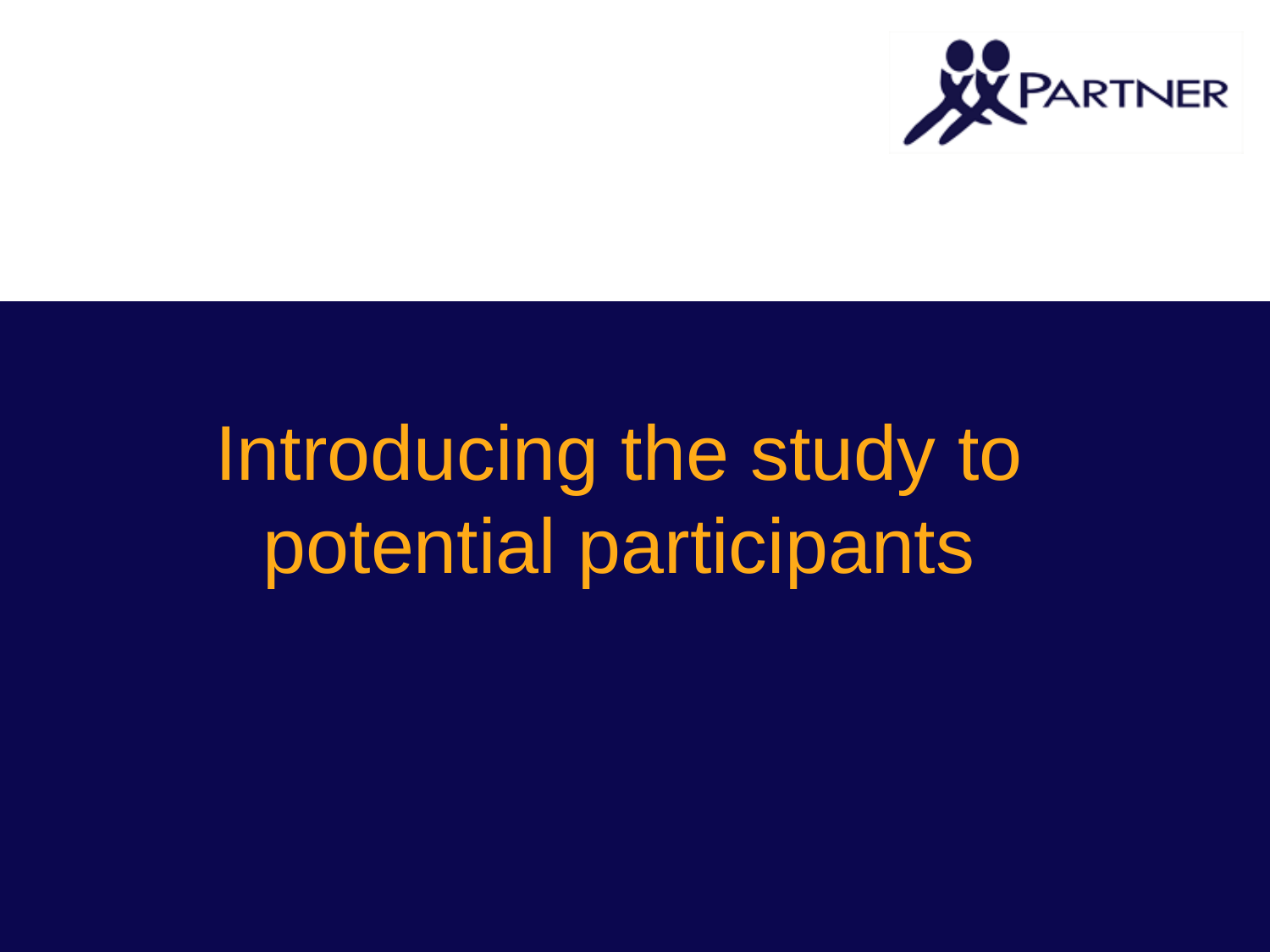

Introducing the study to potential participants
#